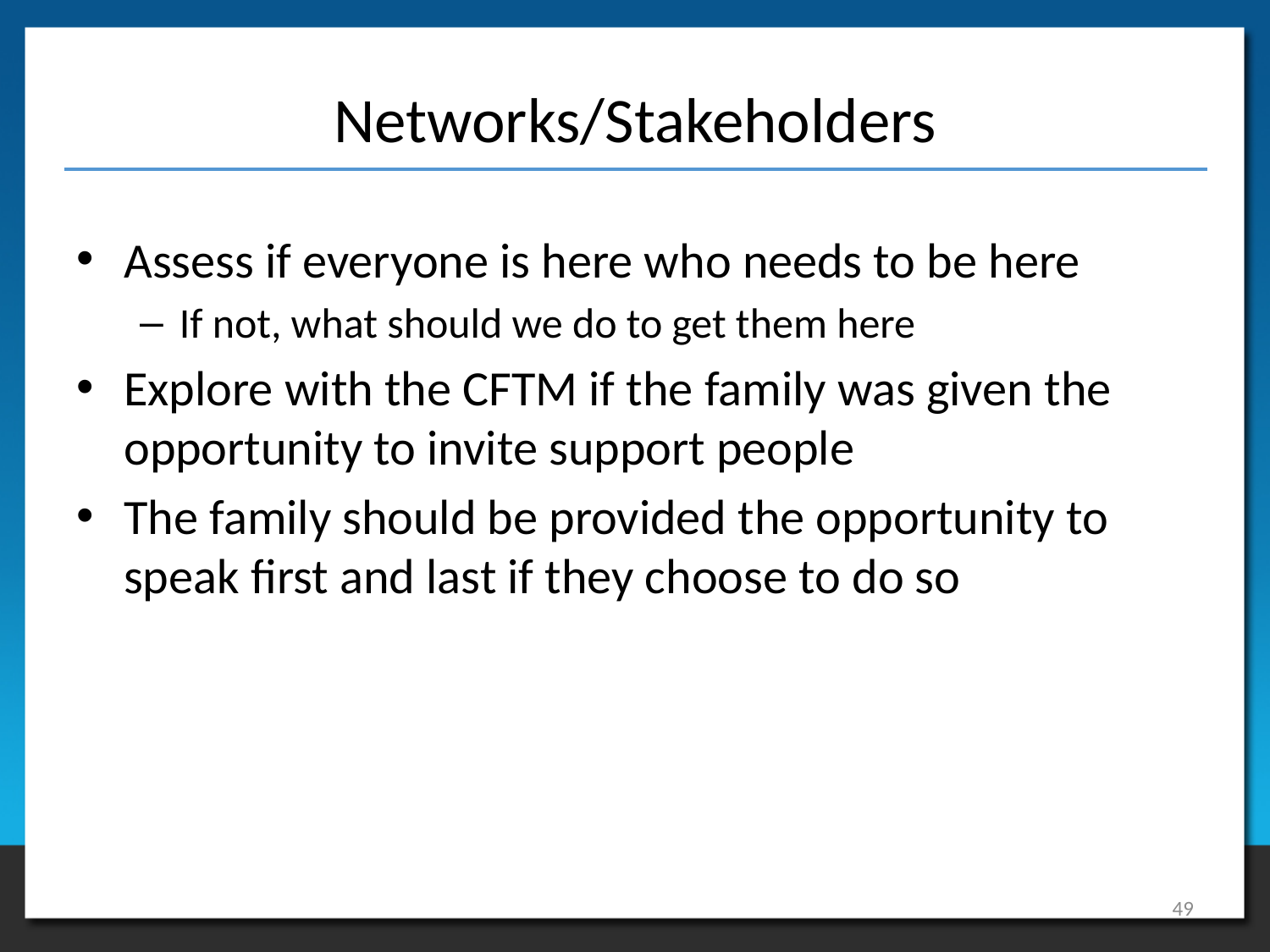

# Networks/Stakeholders
Assess if everyone is here who needs to be here
If not, what should we do to get them here
Explore with the CFTM if the family was given the opportunity to invite support people
The family should be provided the opportunity to speak first and last if they choose to do so
49